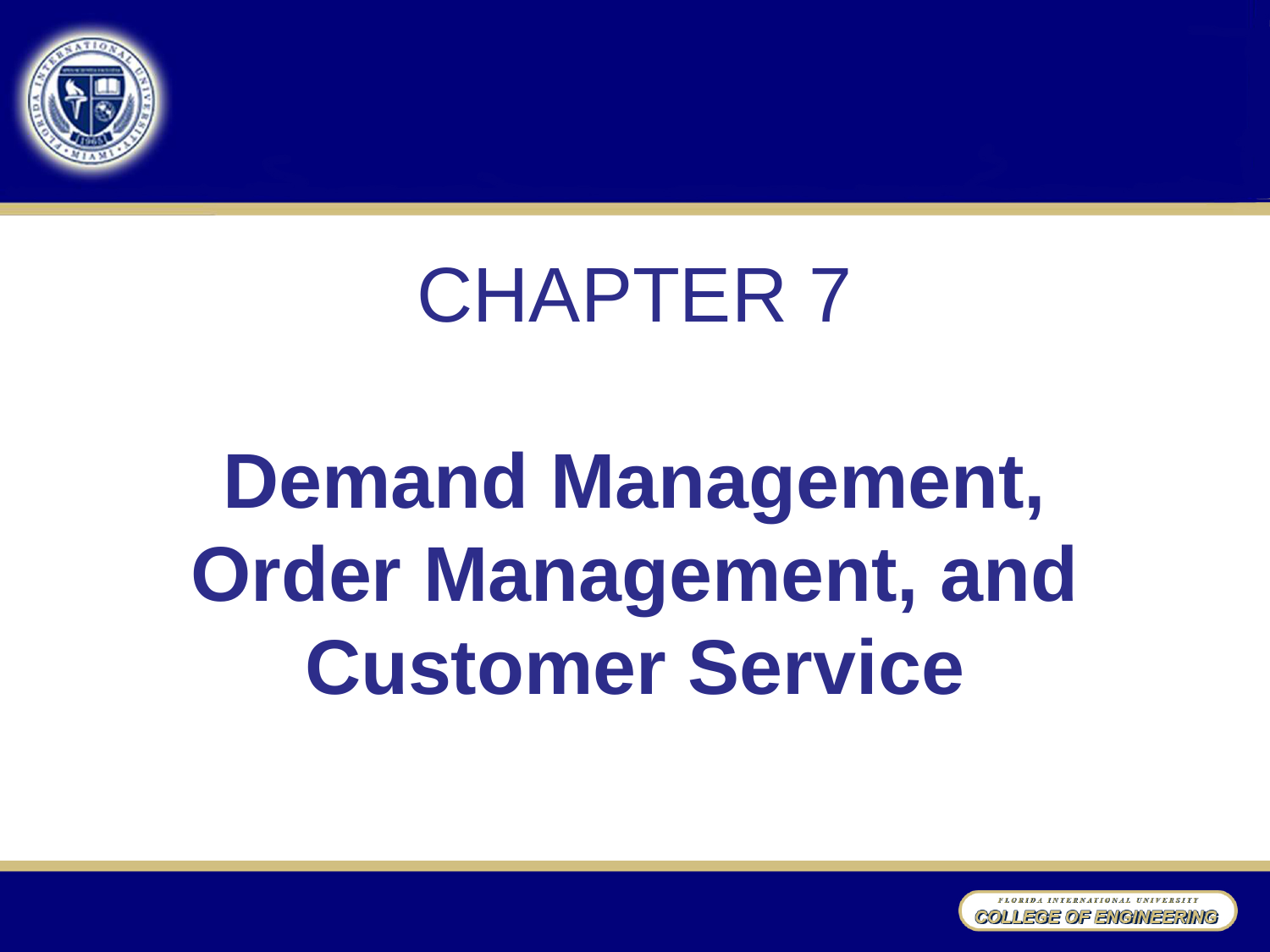

# CHAPTER 7 Demand Management, Order Management, and Customer Service